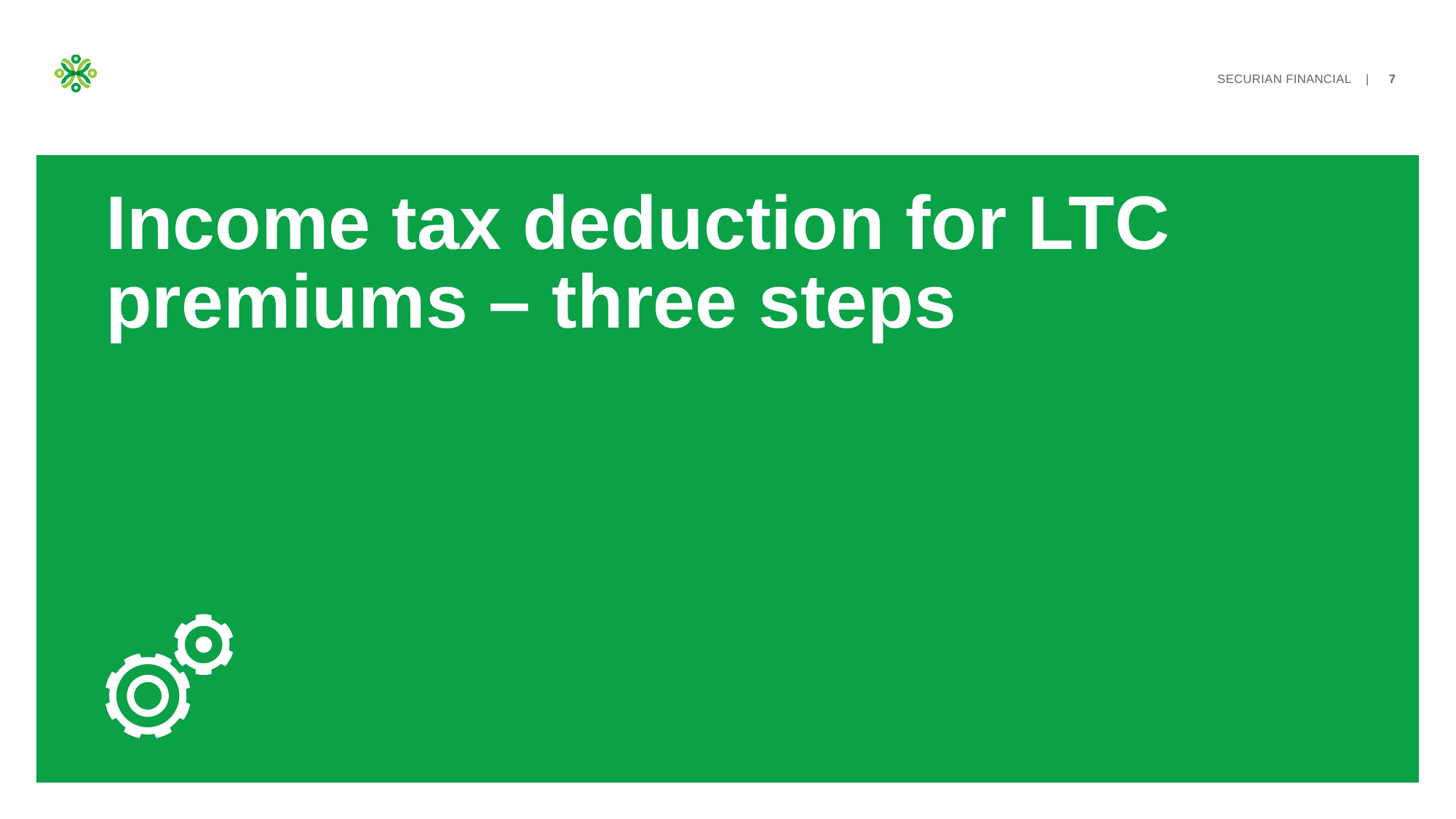

# Income tax deduction for LTC premiums – three steps